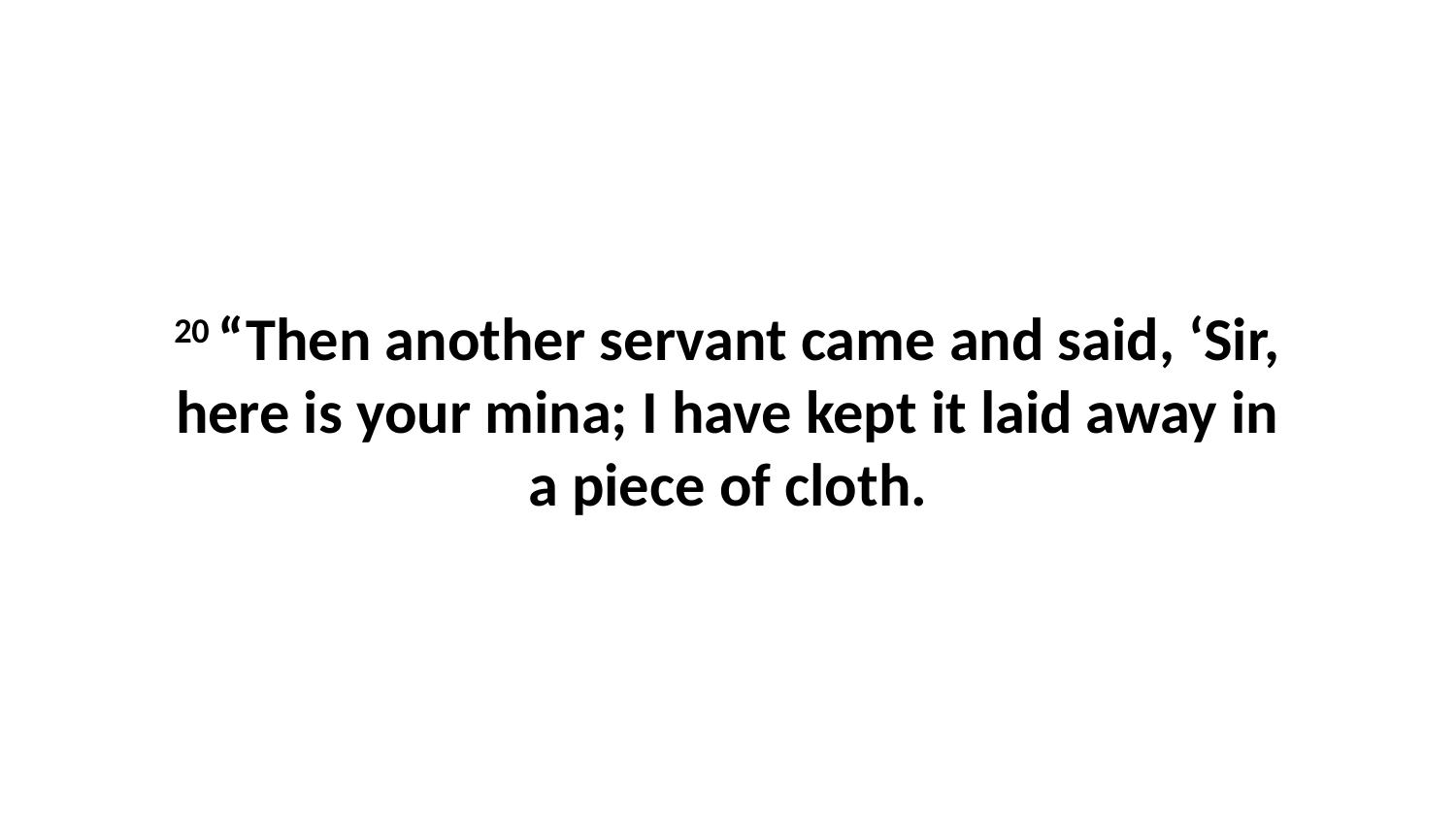

20 “Then another servant came and said, ‘Sir, here is your mina; I have kept it laid away in a piece of cloth.